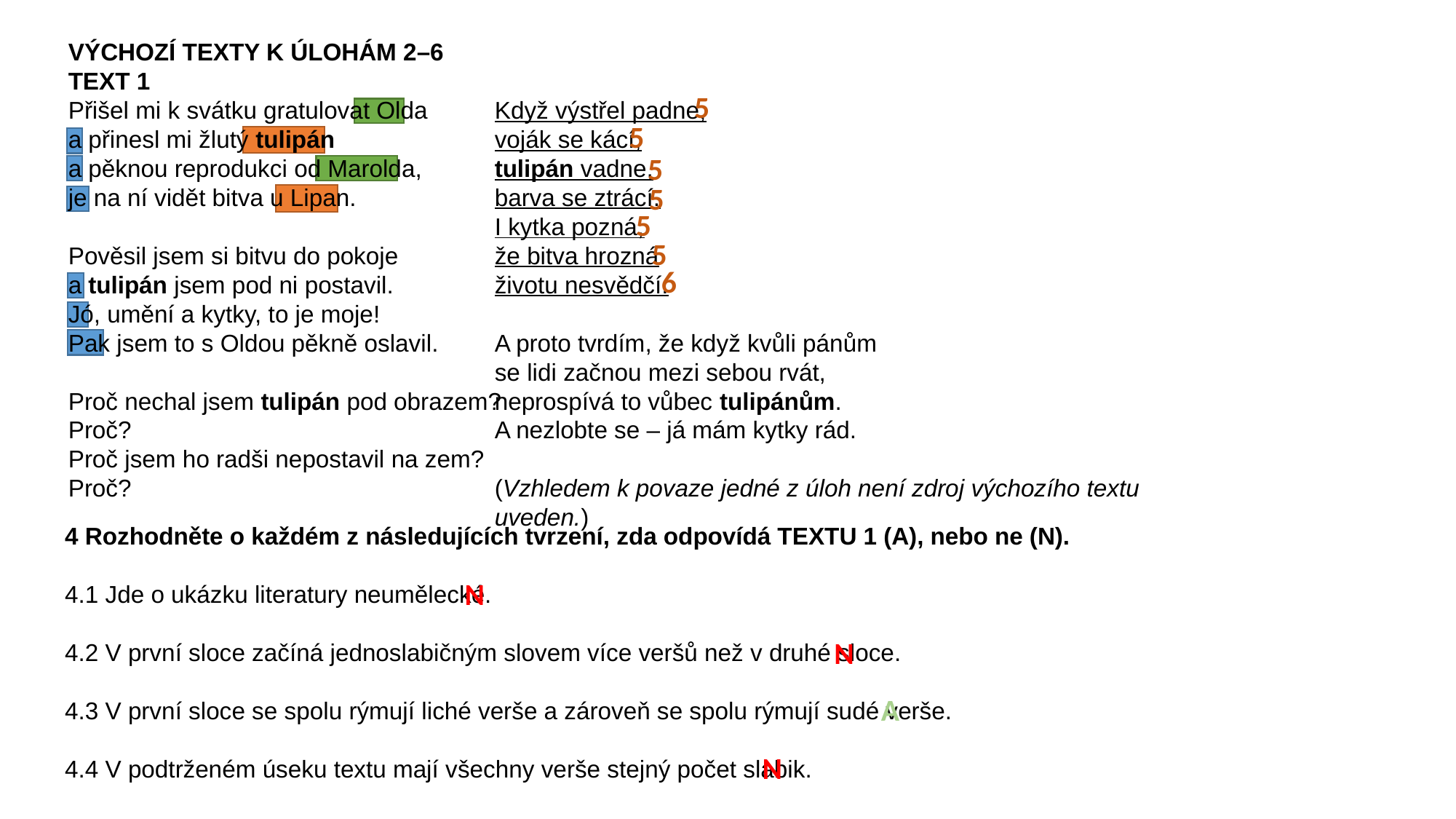

VÝCHOZÍ TEXTY K ÚLOHÁM 2–6
TEXT 1
Přišel mi k svátku gratulovat Olda
a přinesl mi žlutý tulipán
a pěknou reprodukci od Marolda,
je na ní vidět bitva u Lipan.

Pověsil jsem si bitvu do pokoje
a tulipán jsem pod ni postavil.
Jó, umění a kytky, to je moje!
Pak jsem to s Oldou pěkně oslavil.

Proč nechal jsem tulipán pod obrazem?
Proč?
Proč jsem ho radši nepostavil na zem?
Proč?
5
Když výstřel padne,
voják se kácí,
tulipán vadne,
barva se ztrácí.
I kytka pozná,
že bitva hrozná
životu nesvědčí.

A proto tvrdím, že když kvůli pánům
se lidi začnou mezi sebou rvát,
neprospívá to vůbec tulipánům.
A nezlobte se – já mám kytky rád.

(Vzhledem k povaze jedné z úloh není zdroj výchozího textu uveden.)

5

5

5

5
5
6

4 Rozhodněte o každém z následujících tvrzení, zda odpovídá TEXTU 1 (A), nebo ne (N).

4.1 Jde o ukázku literatury neumělecké.

4.2 V první sloce začíná jednoslabičným slovem více veršů než v druhé sloce.

4.3 V první sloce se spolu rýmují liché verše a zároveň se spolu rýmují sudé verše.

4.4 V podtrženém úseku textu mají všechny verše stejný počet slabik.
N
N
A
N